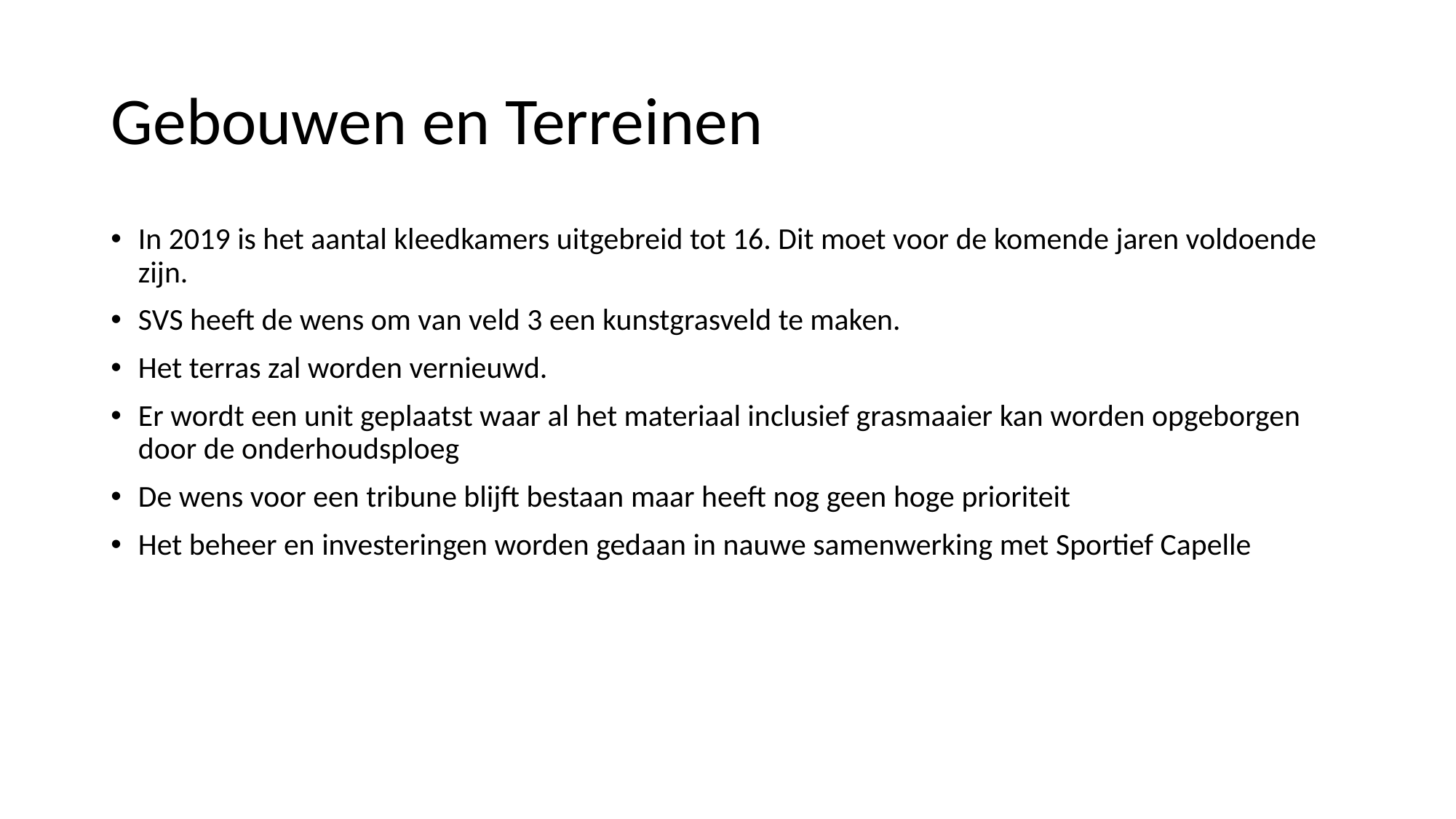

# Gebouwen en Terreinen
In 2019 is het aantal kleedkamers uitgebreid tot 16. Dit moet voor de komende jaren voldoende zijn.
SVS heeft de wens om van veld 3 een kunstgrasveld te maken.
Het terras zal worden vernieuwd.
Er wordt een unit geplaatst waar al het materiaal inclusief grasmaaier kan worden opgeborgen door de onderhoudsploeg
De wens voor een tribune blijft bestaan maar heeft nog geen hoge prioriteit
Het beheer en investeringen worden gedaan in nauwe samenwerking met Sportief Capelle